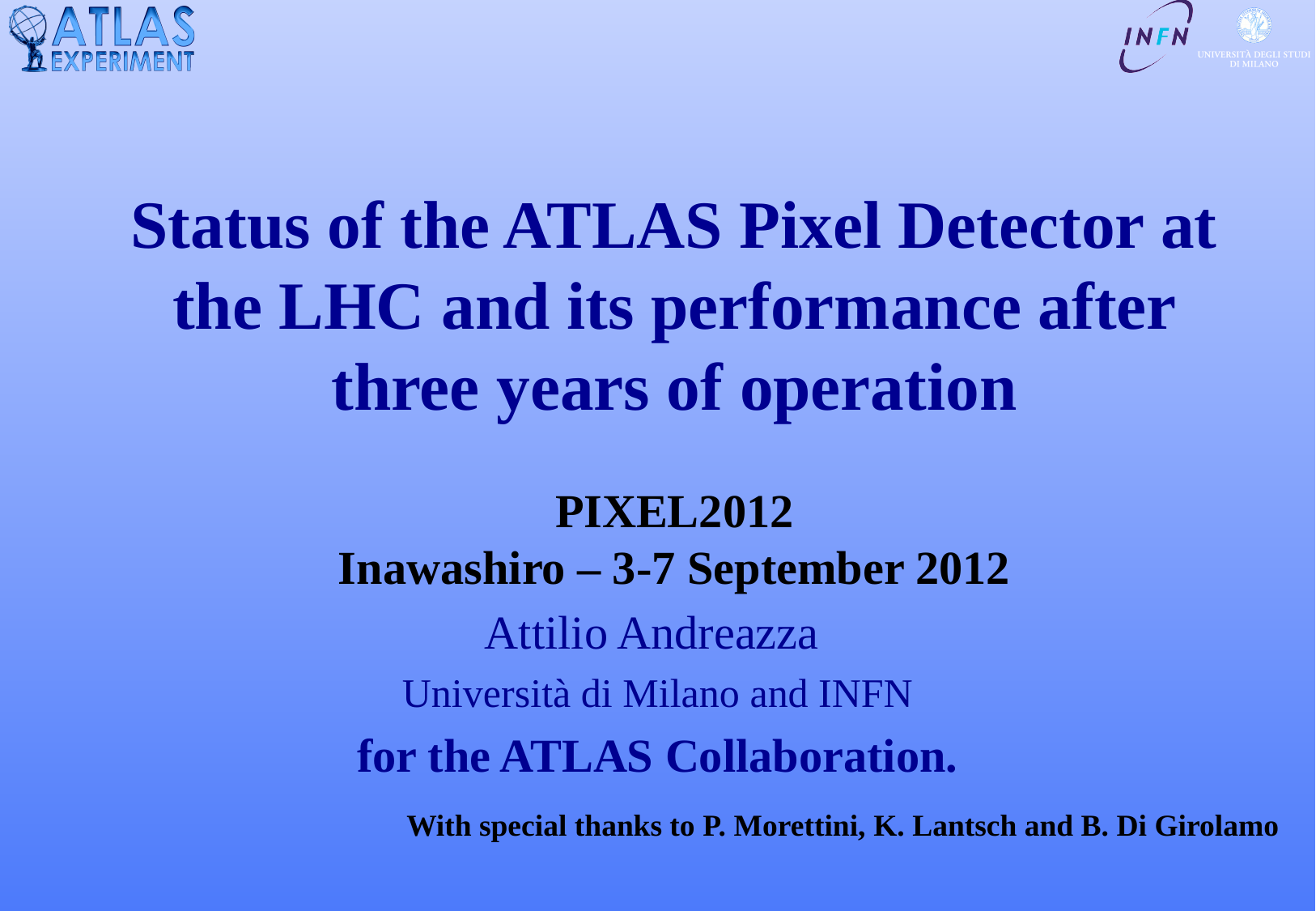

# Status of the ATLAS Pixel Detector at the LHC and its performance after three years of operation PIXEL2012 Inawashiro – 3-7 September 2012
Attilio Andreazza
Università di Milano and INFN
for the ATLAS Collaboration.
With special thanks to P. Morettini, K. Lantsch and B. Di Girolamo